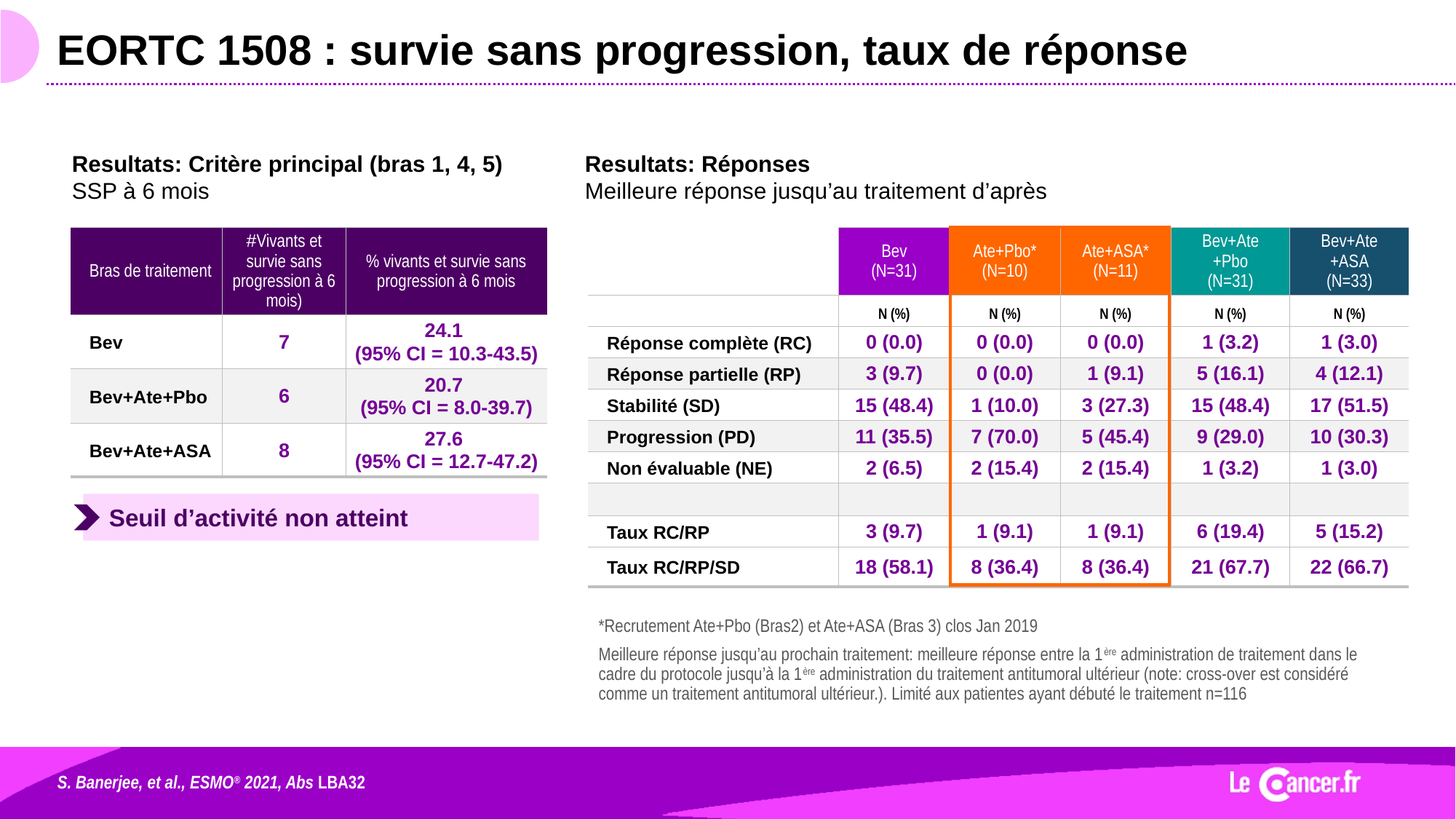

# EORTC 1508 : survie sans progression, taux de réponse
Resultats: Critère principal (bras 1, 4, 5)
SSP à 6 mois
Resultats: Réponses
Meilleure réponse jusqu’au traitement d’après
| Bras de traitement | #Vivants et survie sans progression à 6 mois) | % vivants et survie sans progression à 6 mois |
| --- | --- | --- |
| Bev | 7 | 24.1 (95% CI = 10.3-43.5) |
| Bev+Ate+Pbo | 6 | 20.7 (95% CI = 8.0-39.7) |
| Bev+Ate+ASA | 8 | 27.6 (95% CI = 12.7-47.2) |
|  | Bev (N=31) | Ate+Pbo\* (N=10) | Ate+ASA\* (N=11) | Bev+Ate +Pbo (N=31) | Bev+Ate +ASA (N=33) |
| --- | --- | --- | --- | --- | --- |
|  | N (%) | N (%) | N (%) | N (%) | N (%) |
| Réponse complète (RC) | 0 (0.0) | 0 (0.0) | 0 (0.0) | 1 (3.2) | 1 (3.0) |
| Réponse partielle (RP) | 3 (9.7) | 0 (0.0) | 1 (9.1) | 5 (16.1) | 4 (12.1) |
| Stabilité (SD) | 15 (48.4) | 1 (10.0) | 3 (27.3) | 15 (48.4) | 17 (51.5) |
| Progression (PD) | 11 (35.5) | 7 (70.0) | 5 (45.4) | 9 (29.0) | 10 (30.3) |
| Non évaluable (NE) | 2 (6.5) | 2 (15.4) | 2 (15.4) | 1 (3.2) | 1 (3.0) |
|  |  |  |  |  |  |
| Taux RC/RP | 3 (9.7) | 1 (9.1) | 1 (9.1) | 6 (19.4) | 5 (15.2) |
| Taux RC/RP/SD | 18 (58.1) | 8 (36.4) | 8 (36.4) | 21 (67.7) | 22 (66.7) |

Seuil d’activité non atteint

*Recrutement Ate+Pbo (Bras2) et Ate+ASA (Bras 3) clos Jan 2019
Meilleure réponse jusqu’au prochain traitement: meilleure réponse entre la 1ère administration de traitement dans le cadre du protocole jusqu’à la 1ère administration du traitement antitumoral ultérieur (note: cross-over est considéré comme un traitement antitumoral ultérieur.). Limité aux patientes ayant débuté le traitement n=116
S. Banerjee, et al., ESMO® 2021, Abs LBA32